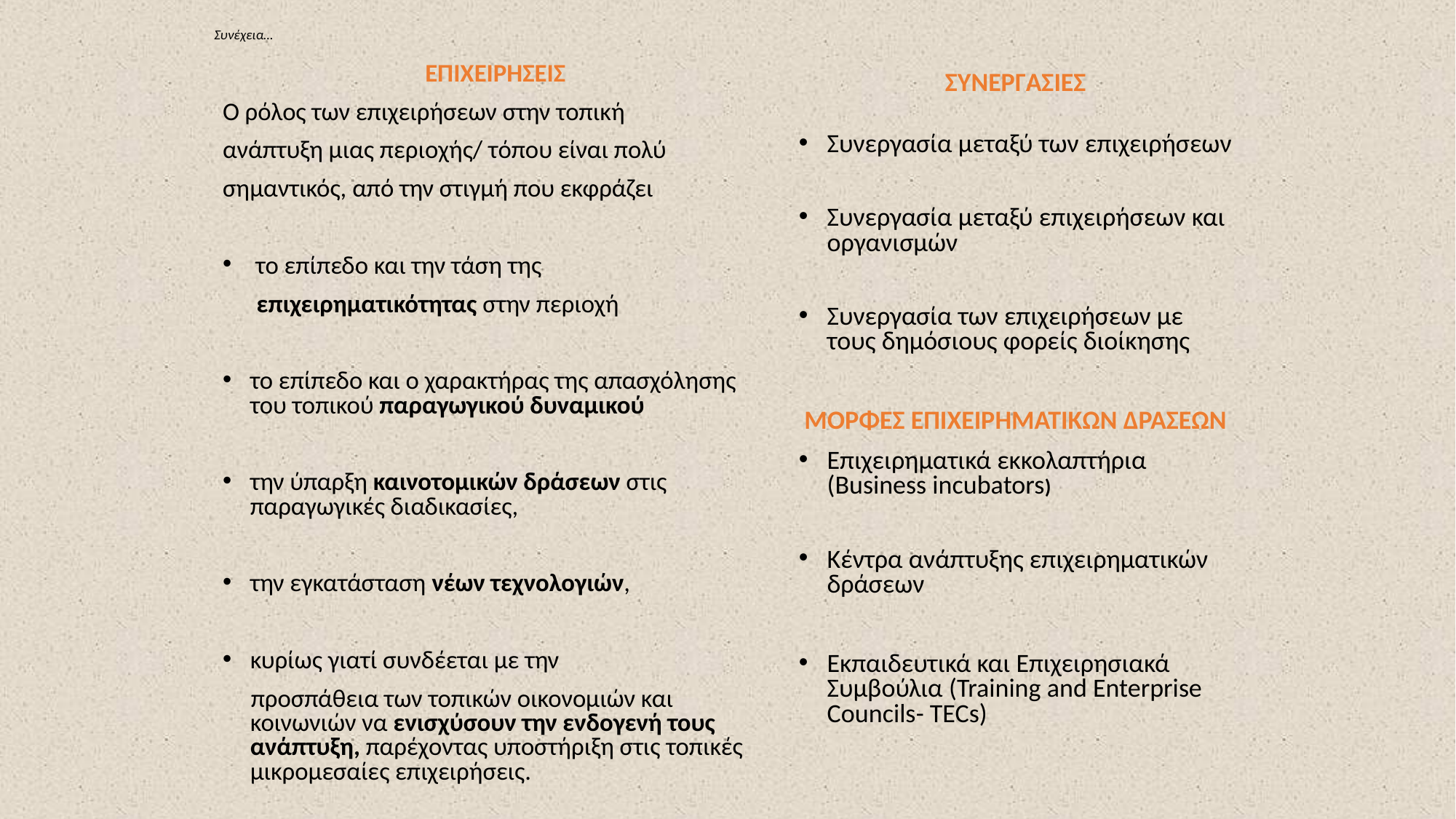

# Συνέχεια…
ΕΠΙΧΕΙΡΗΣΕΙΣ
Ο ρόλος των επιχειρήσεων στην τοπική
ανάπτυξη μιας περιοχής/ τόπου είναι πολύ
σημαντικός, από την στιγμή που εκφράζει

 το επίπεδο και την τάση της
      επιχειρηματικότητας στην περιοχή

το επίπεδο και ο χαρακτήρας της απασχόλησης του τοπικού παραγωγικού δυναμικού

την ύπαρξη καινοτομικών δράσεων στις παραγωγικές διαδικασίες,

την εγκατάσταση νέων τεχνολογιών,

κυρίως γιατί συνδέεται με την
     προσπάθεια των τοπικών οικονομιών και κοινωνιών να ενισχύσουν την ενδογενή τους ανάπτυξη, παρέχοντας υποστήριξη στις τοπικές μικρομεσαίες επιχειρήσεις.
ΣΥΝΕΡΓΑΣΙΕΣ

Συνεργασία μεταξύ των επιχειρήσεων

Συνεργασία μεταξύ επιχειρήσεων και οργανισμών

Συνεργασία των επιχειρήσεων με τους δημόσιους φορείς διοίκησης

ΜΟΡΦΕΣ ΕΠΙΧΕΙΡΗΜΑΤΙΚΩΝ ΔΡΑΣΕΩΝ
Επιχειρηματικά εκκολαπτήρια (Business incubators)

Κέντρα ανάπτυξης επιχειρηματικών δράσεων

Εκπαιδευτικά και Επιχειρησιακά Συμβούλια (Training and Enterprise Councils- TECs)